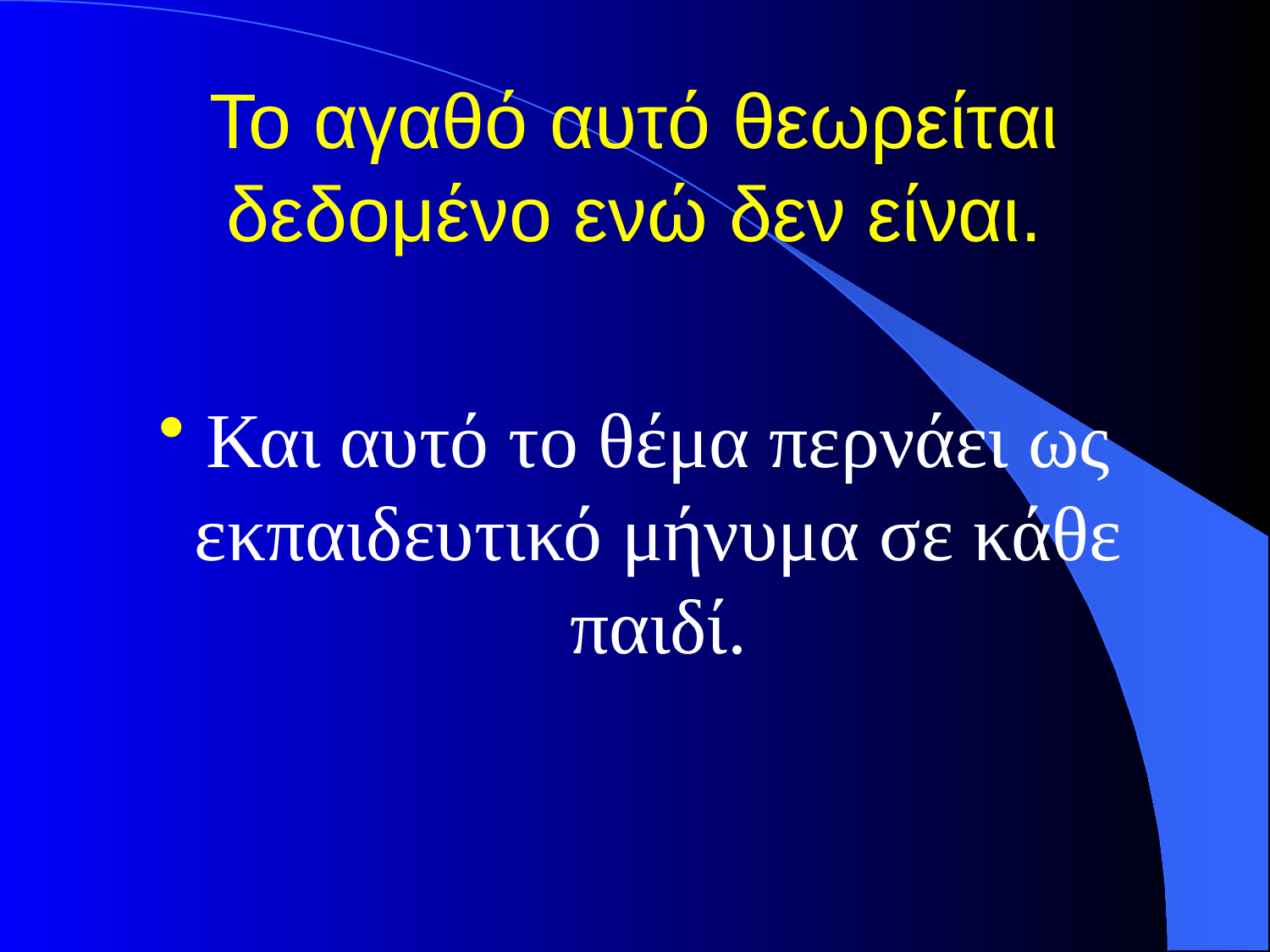

# Το αγαθό αυτό θεωρείται δεδομένο ενώ δεν είναι.

Και αυτό το θέμα περνάει ως εκπαιδευτικό μήνυμα σε κάθε παιδί.